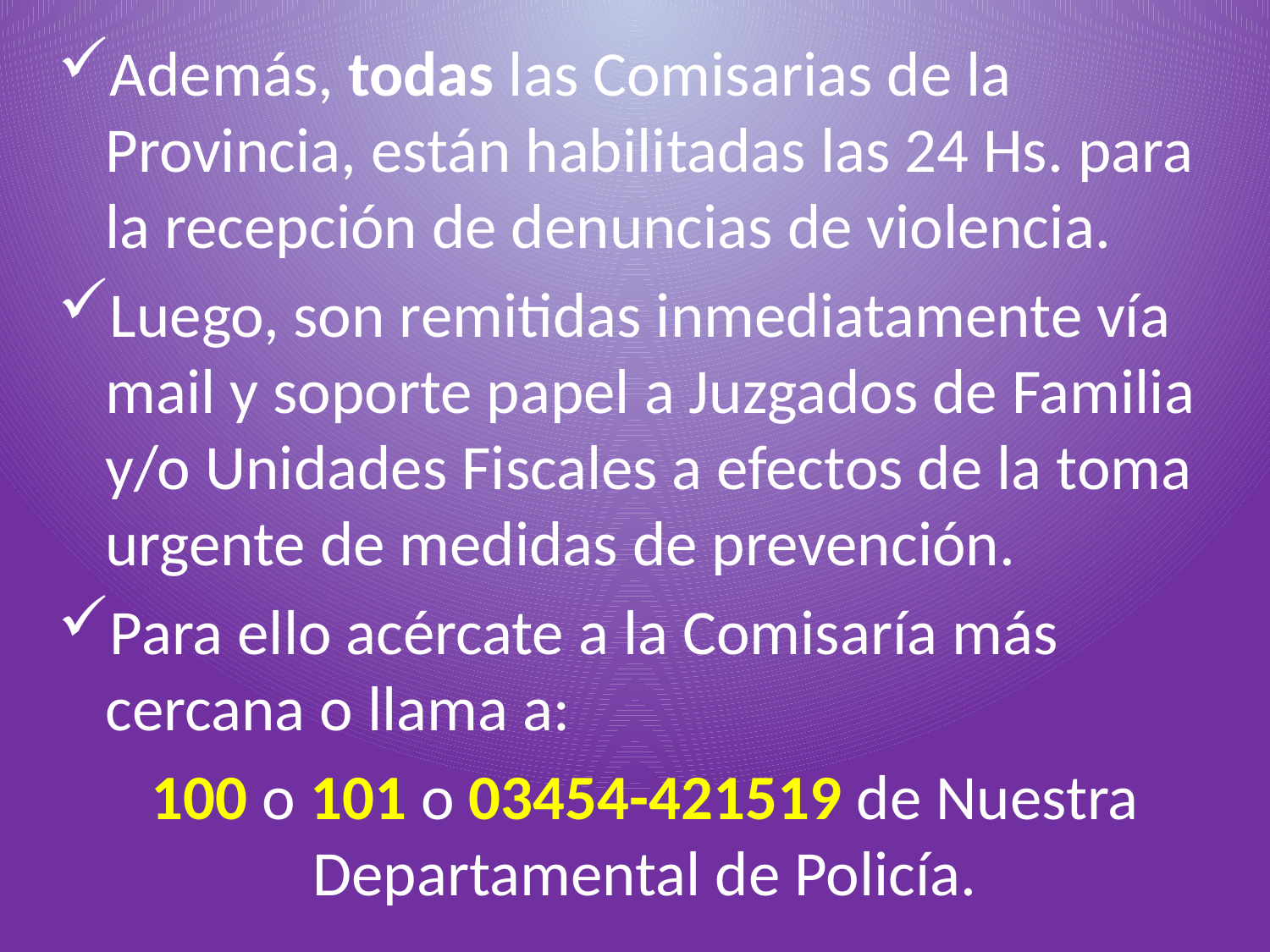

Además, todas las Comisarias de la Provincia, están habilitadas las 24 Hs. para la recepción de denuncias de violencia.
Luego, son remitidas inmediatamente vía mail y soporte papel a Juzgados de Familia y/o Unidades Fiscales a efectos de la toma urgente de medidas de prevención.
Para ello acércate a la Comisaría más cercana o llama a:
100 o 101 o 03454-421519 de Nuestra Departamental de Policía.